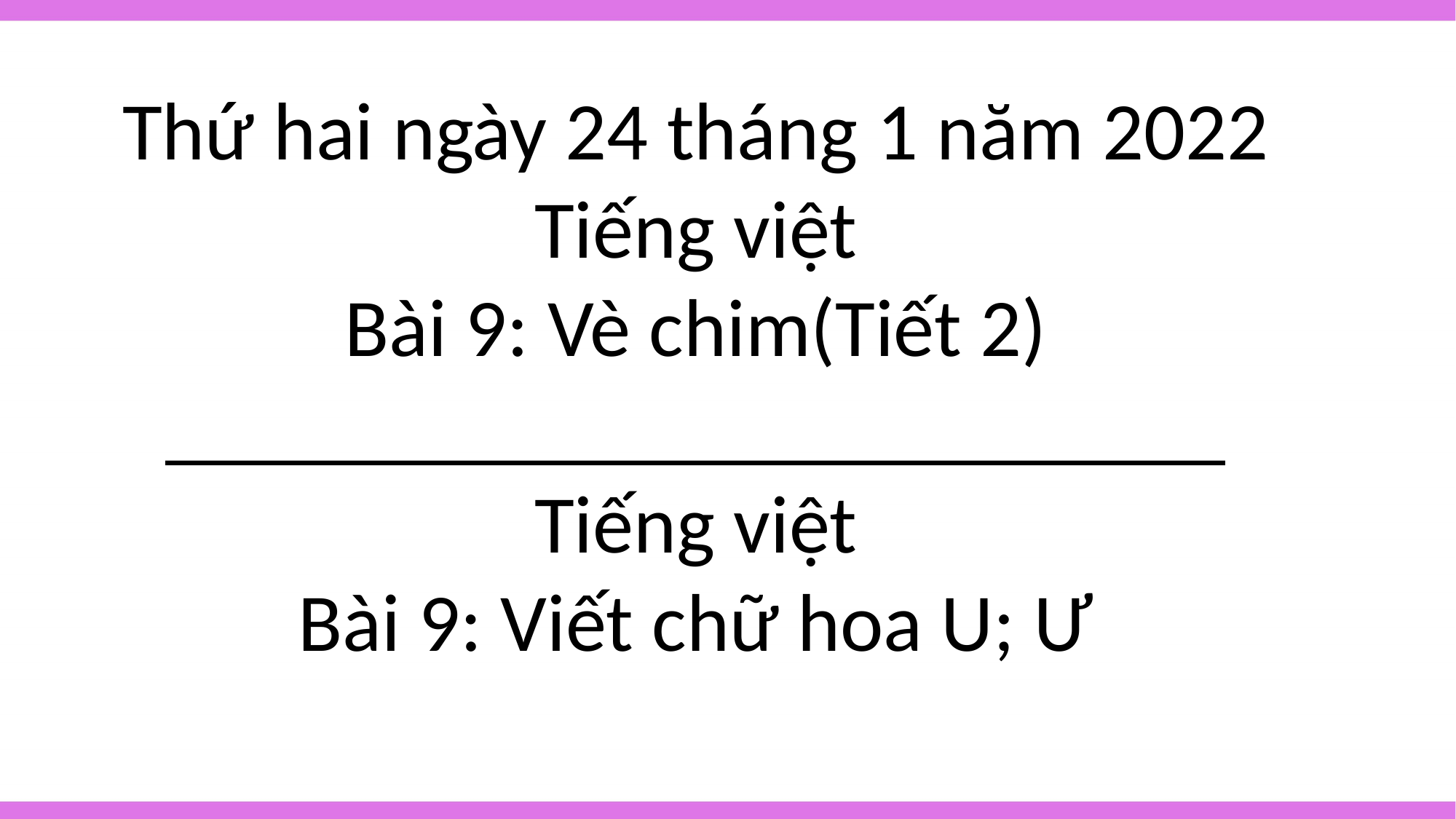

Thứ hai ngày 24 tháng 1 năm 2022
Tiếng việt
Bài 9: Vè chim(Tiết 2)
__________________________
Tiếng việt
Bài 9: Viết chữ hoa U; Ư